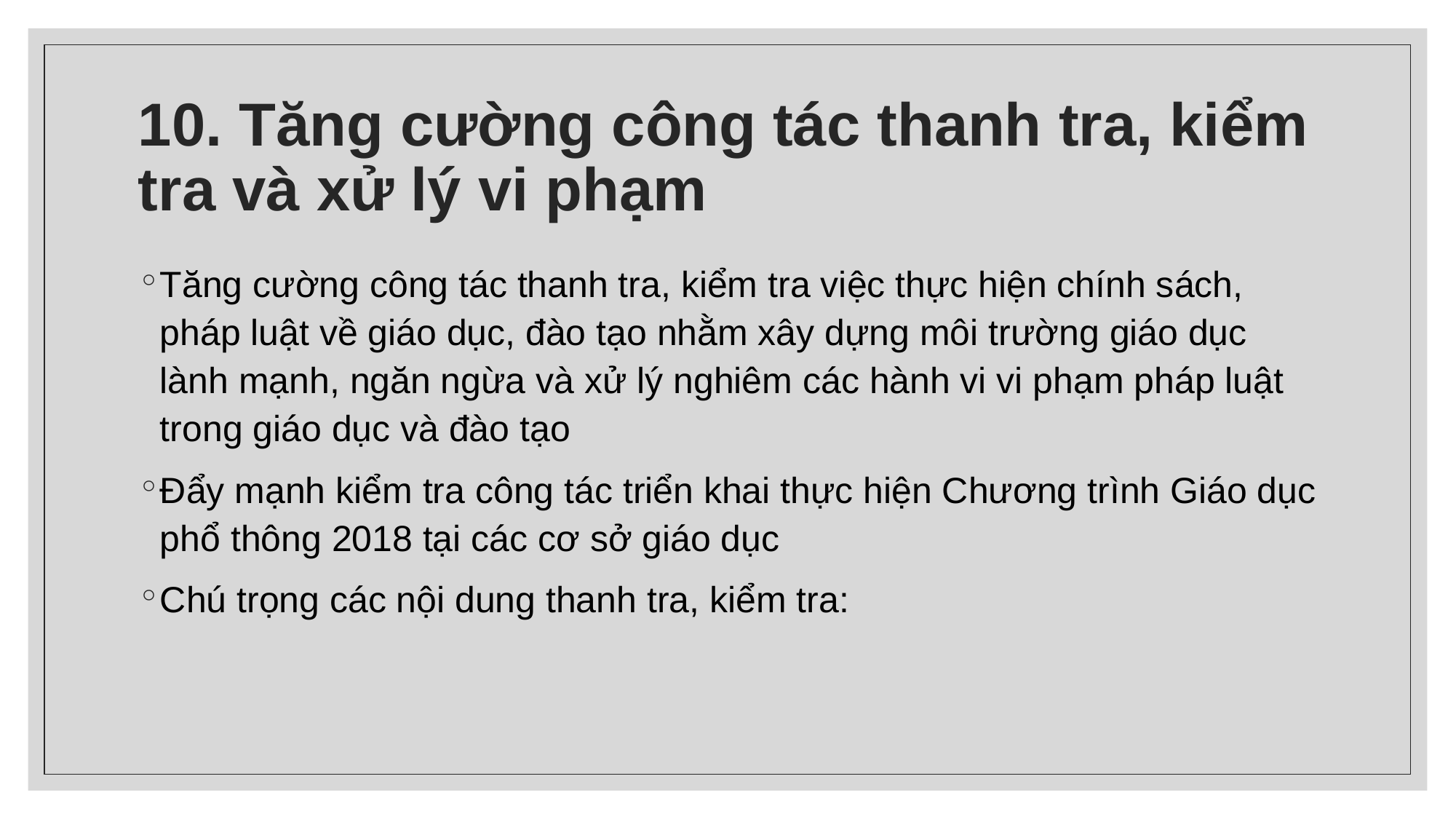

# 10. Tăng cường công tác thanh tra, kiểm tra và xử lý vi phạm
Tăng cường công tác thanh tra, kiểm tra việc thực hiện chính sách, pháp luật về giáo dục, đào tạo nhằm xây dựng môi trường giáo dục lành mạnh, ngăn ngừa và xử lý nghiêm các hành vi vi phạm pháp luật trong giáo dục và đào tạo
Đẩy mạnh kiểm tra công tác triển khai thực hiện Chương trình Giáo dục phổ thông 2018 tại các cơ sở giáo dục
Chú trọng các nội dung thanh tra, kiểm tra: